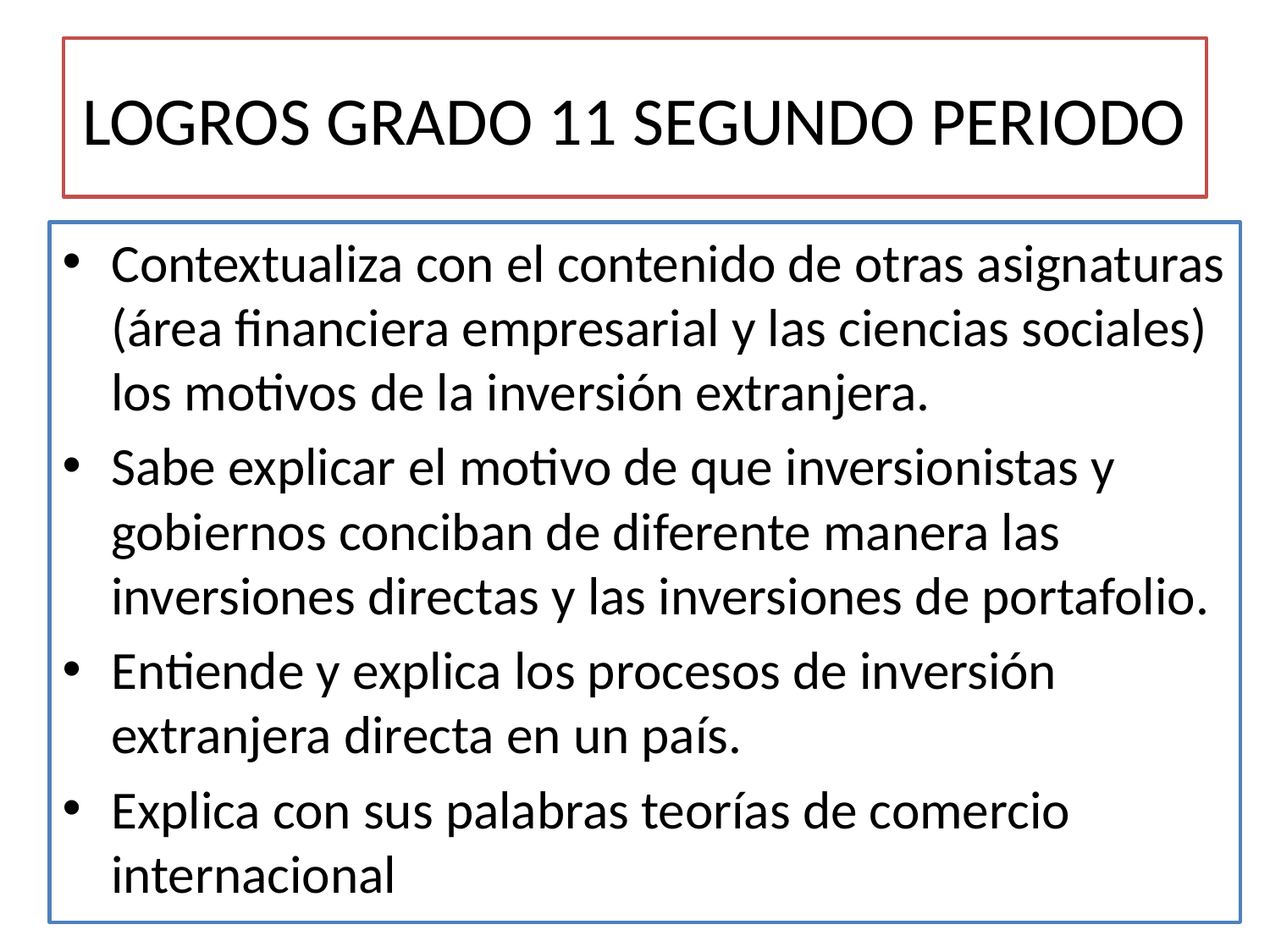

# LOGROS GRADO 11 SEGUNDO PERIODO
Contextualiza con el contenido de otras asignaturas (área financiera empresarial y las ciencias sociales) los motivos de la inversión extranjera.
Sabe explicar el motivo de que inversionistas y gobiernos conciban de diferente manera las inversiones directas y las inversiones de portafolio.
Entiende y explica los procesos de inversión extranjera directa en un país.
Explica con sus palabras teorías de comercio internacional